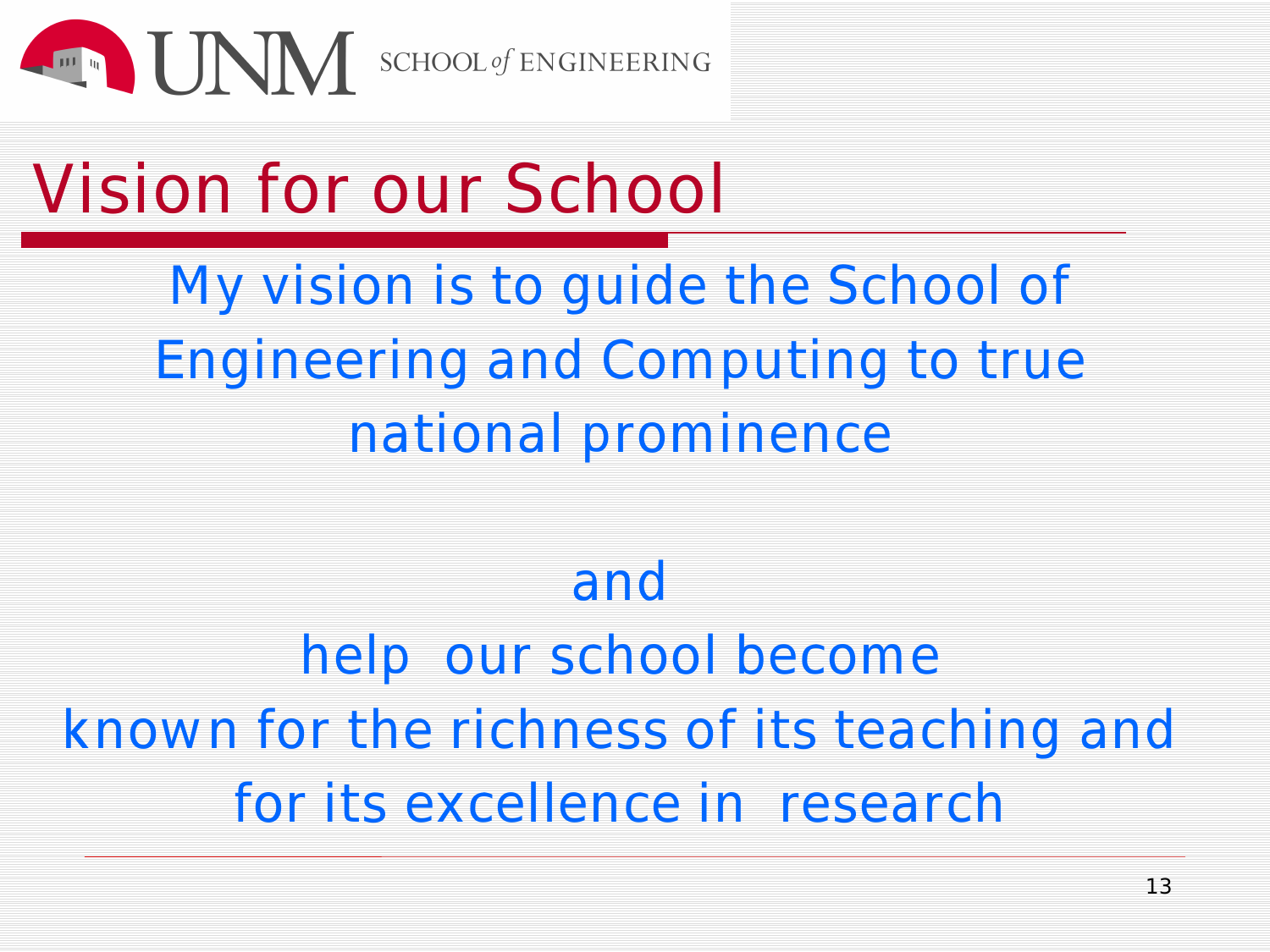

# Vision for our School
My vision is to guide the School of
Engineering and Computing to true
national prominence

and
help  our school become
known for the richness of its teaching and
for its excellence in  research
13